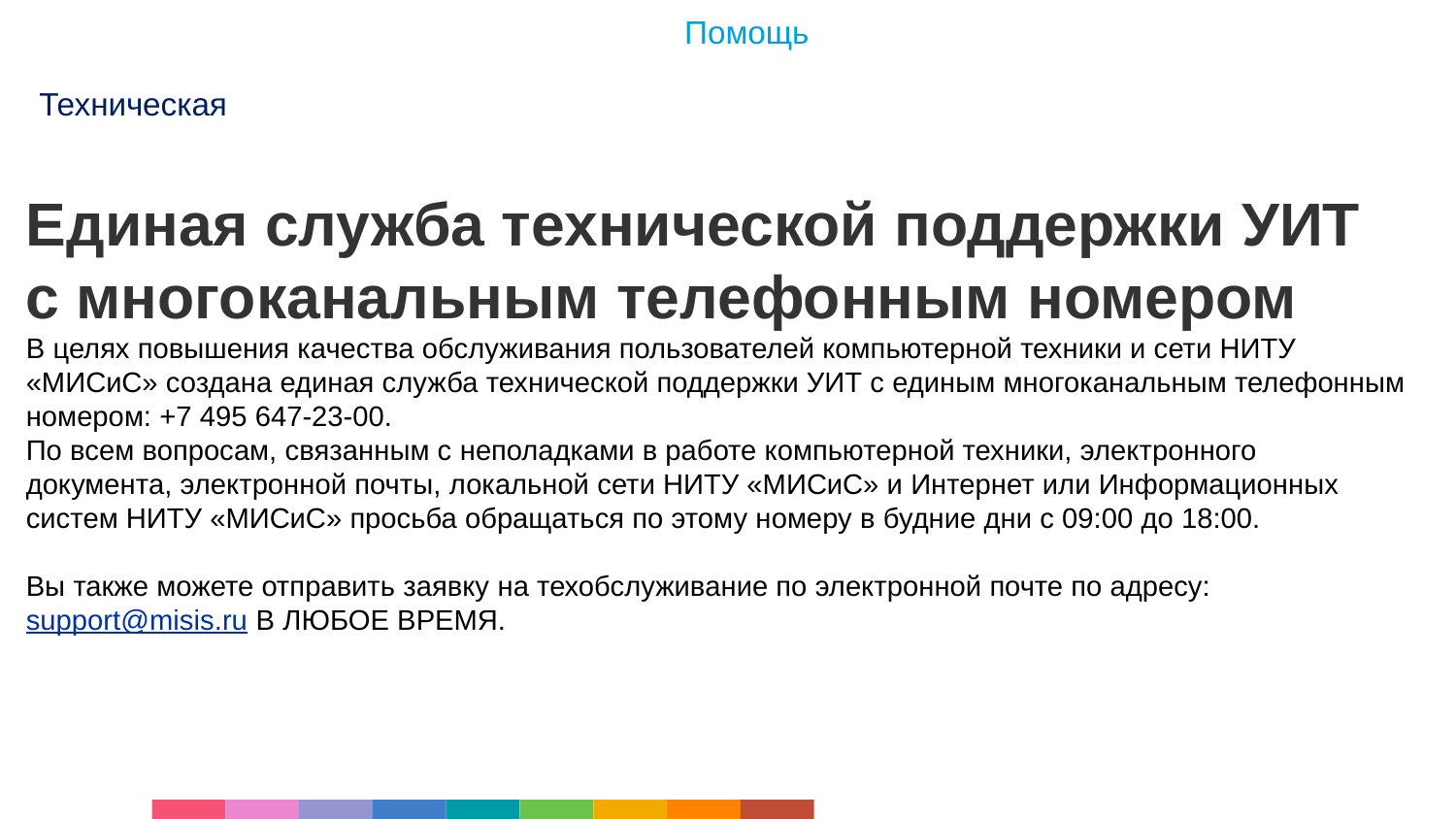

# Помощь
Техническая
Единая служба технической поддержки УИТ с многоканальным телефонным номером
В целях повышения качества обслуживания пользователей компьютерной техники и сети НИТУ «МИСиС» создана единая служба технической поддержки УИТ с единым многоканальным телефонным номером: +7 495 647-23-00.
По всем вопросам, связанным с неполадками в работе компьютерной техники, электронного документа, электронной почты, локальной сети НИТУ «МИСиС» и Интернет или Информационных систем НИТУ «МИСиС» просьба обращаться по этому номеру в будние дни с 09:00 до 18:00.
Вы также можете отправить заявку на техобслуживание по электронной почте по адресу: support@misis.ru В ЛЮБОЕ ВРЕМЯ.